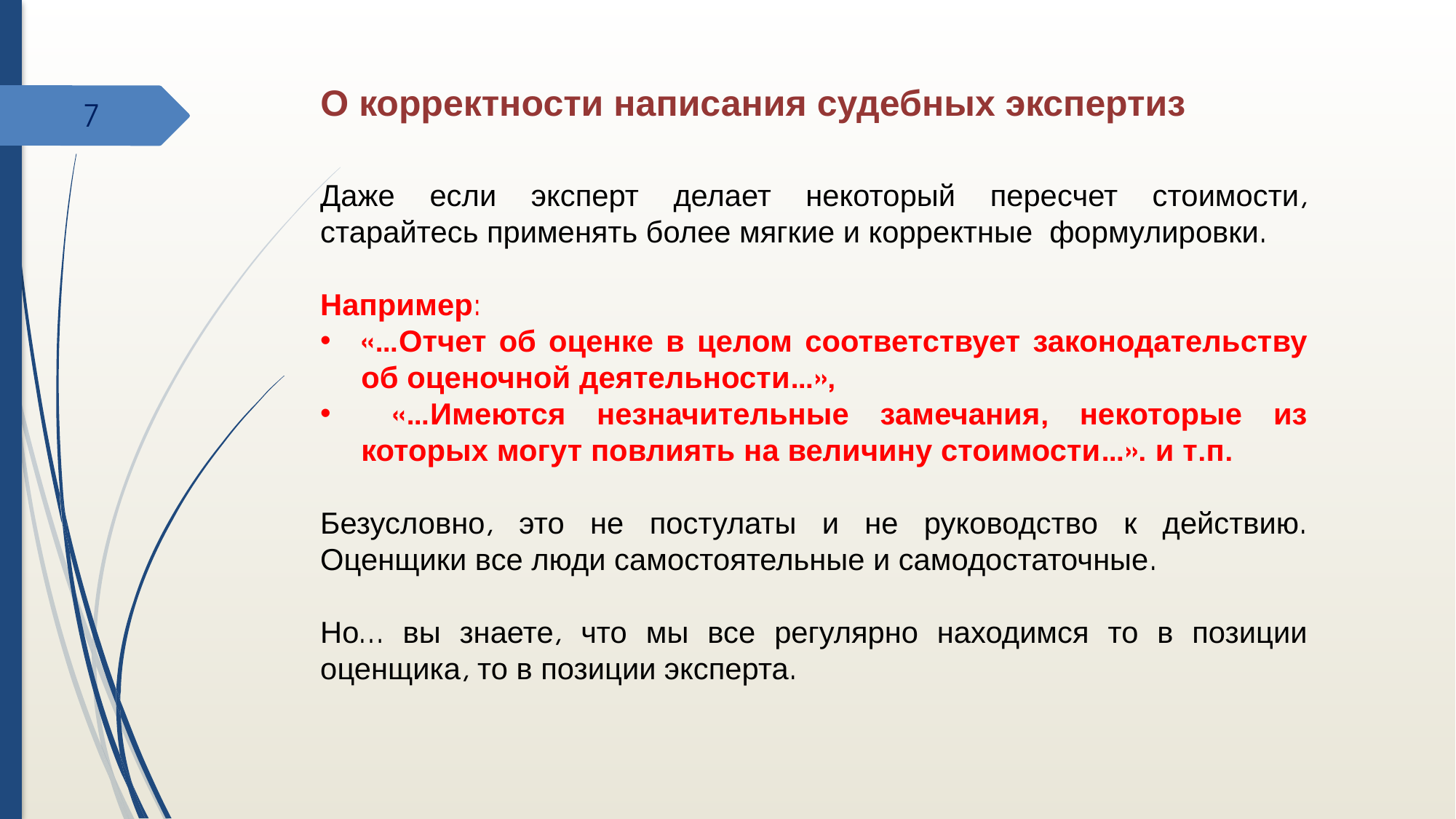

# О корректности написания судебных экспертиз
7
Даже если эксперт делает некоторый пересчет стоимости, старайтесь применять более мягкие и корректные  формулировки.

Например:
«…Отчет об оценке в целом соответствует законодательству об оценочной деятельности…»,
 «…Имеются незначительные замечания, некоторые из которых могут повлиять на величину стоимости…». и т.п.

Безусловно, это не постулаты и не руководство к действию. Оценщики все люди самостоятельные и самодостаточные.

Но… вы знаете, что мы все регулярно находимся то в позиции оценщика, то в позиции эксперта.